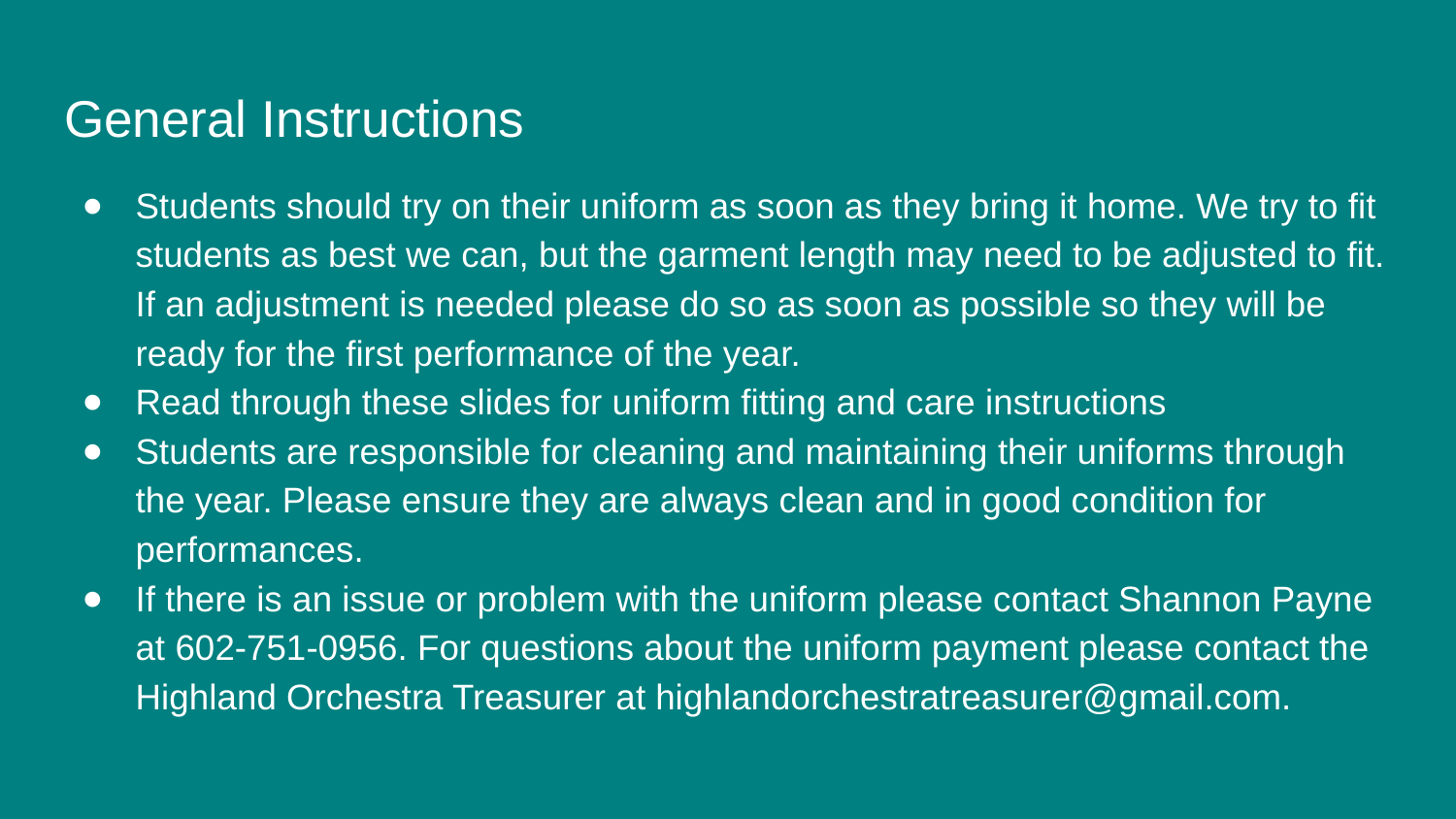

# General Instructions
Students should try on their uniform as soon as they bring it home. We try to fit students as best we can, but the garment length may need to be adjusted to fit. If an adjustment is needed please do so as soon as possible so they will be ready for the first performance of the year.
Read through these slides for uniform fitting and care instructions
Students are responsible for cleaning and maintaining their uniforms through the year. Please ensure they are always clean and in good condition for performances.
If there is an issue or problem with the uniform please contact Shannon Payne at 602-751-0956. For questions about the uniform payment please contact the Highland Orchestra Treasurer at highlandorchestratreasurer@gmail.com.